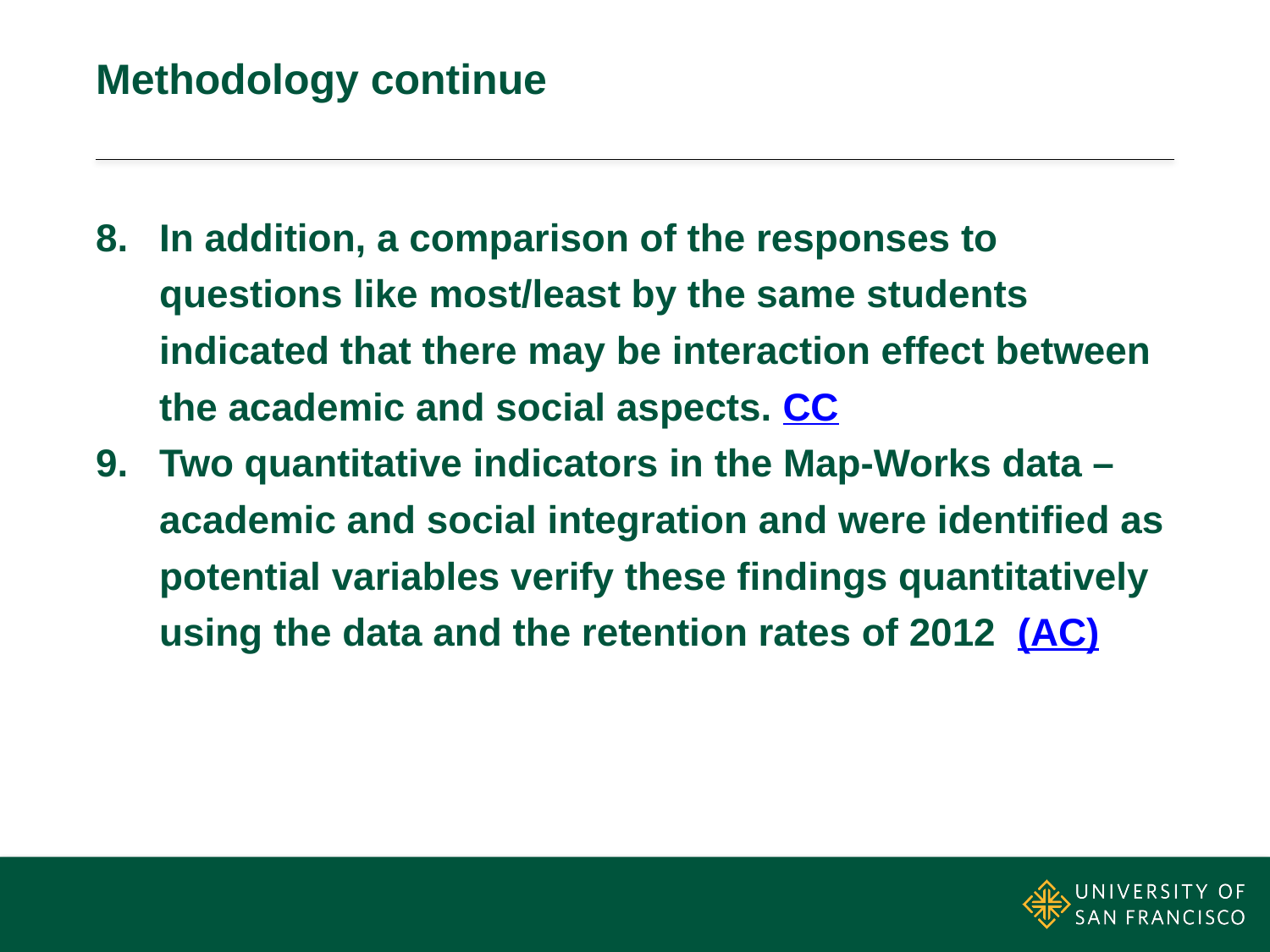

# Methodology continue
In addition, a comparison of the responses to questions like most/least by the same students indicated that there may be interaction effect between the academic and social aspects. CC
Two quantitative indicators in the Map-Works data – academic and social integration and were identified as potential variables verify these findings quantitatively using the data and the retention rates of 2012  (AC)